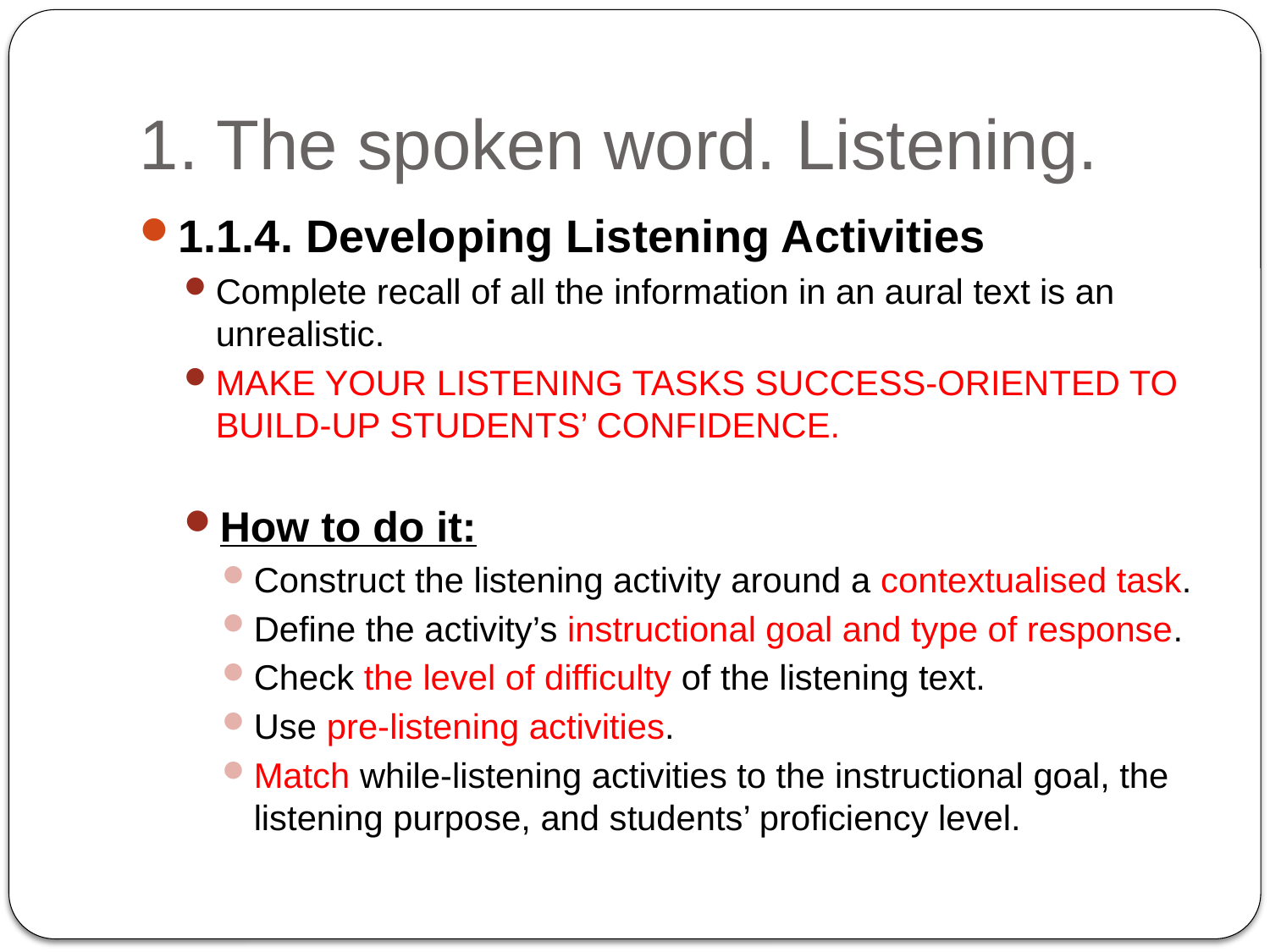

# 1. The spoken word. Listening.
1.1.4. Developing Listening Activities
Complete recall of all the information in an aural text is an unrealistic.
MAKE YOUR LISTENING TASKS SUCCESS-ORIENTED TO BUILD-UP STUDENTS’ CONFIDENCE.

How to do it:
Construct the listening activity around a contextualised task.
Define the activity’s instructional goal and type of response.
Check the level of difficulty of the listening text.
Use pre-listening activities.
Match while-listening activities to the instructional goal, the listening purpose, and students’ proficiency level.